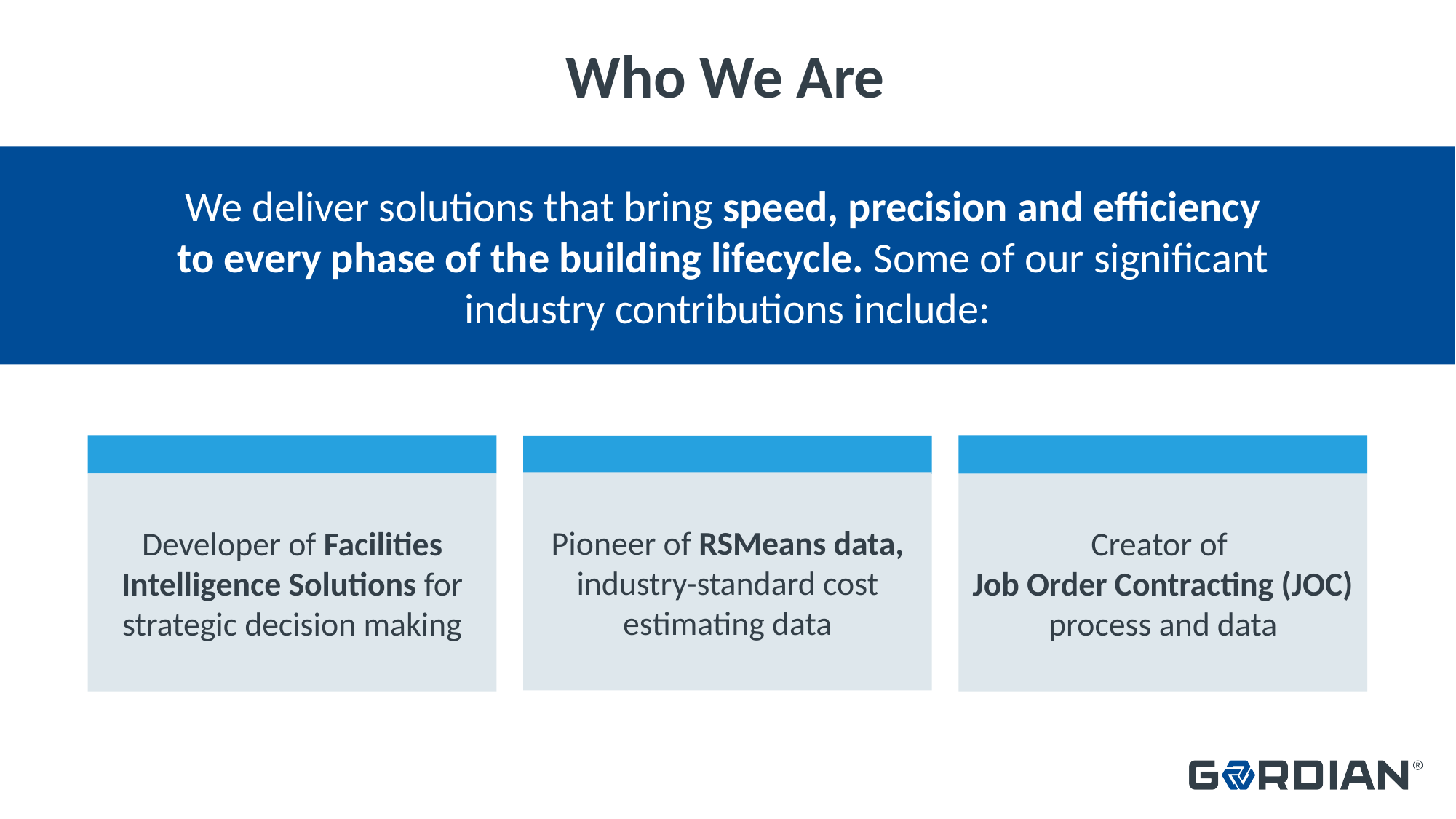

# Who We Are
We deliver solutions that bring speed, precision and efficiency
to every phase of the building lifecycle. Some of our significant
industry contributions include:

Pioneer of RSMeans data, industry-standard cost estimating data
Developer of Facilities Intelligence Solutions for strategic decision making
Creator of
Job Order Contracting (JOC)
process and data